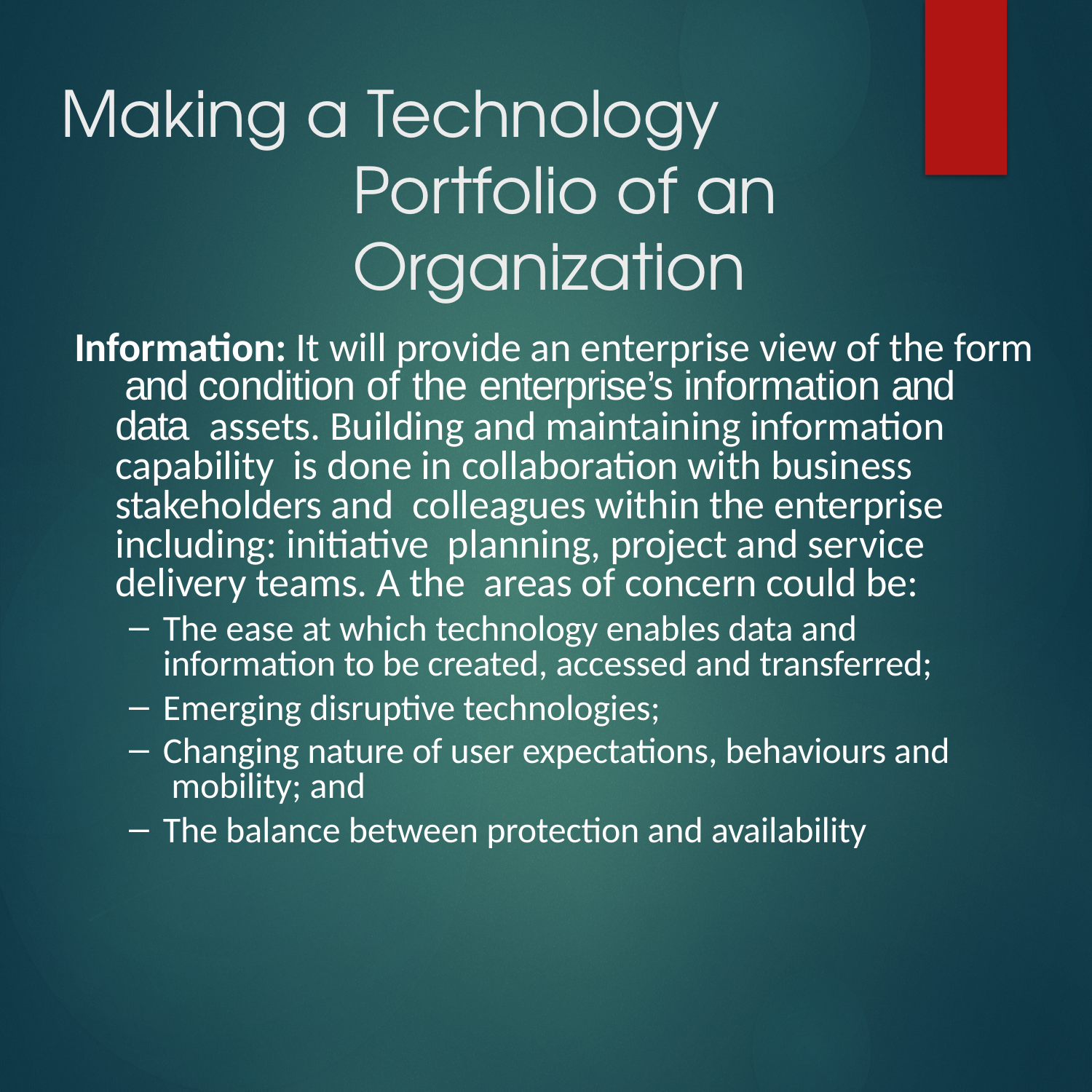

# Making a Technology Portfolio of an  Organization
Information: It will provide an enterprise view of the form  and condition of the enterprise’s information and data  assets. Building and maintaining information capability  is done in collaboration with business stakeholders and  colleagues within the enterprise including: initiative  planning, project and service delivery teams. A the  areas of concern could be:
The ease at which technology enables data and  information to be created, accessed and transferred;
Emerging disruptive technologies;
Changing nature of user expectations, behaviours and  mobility; and
The balance between protection and availability